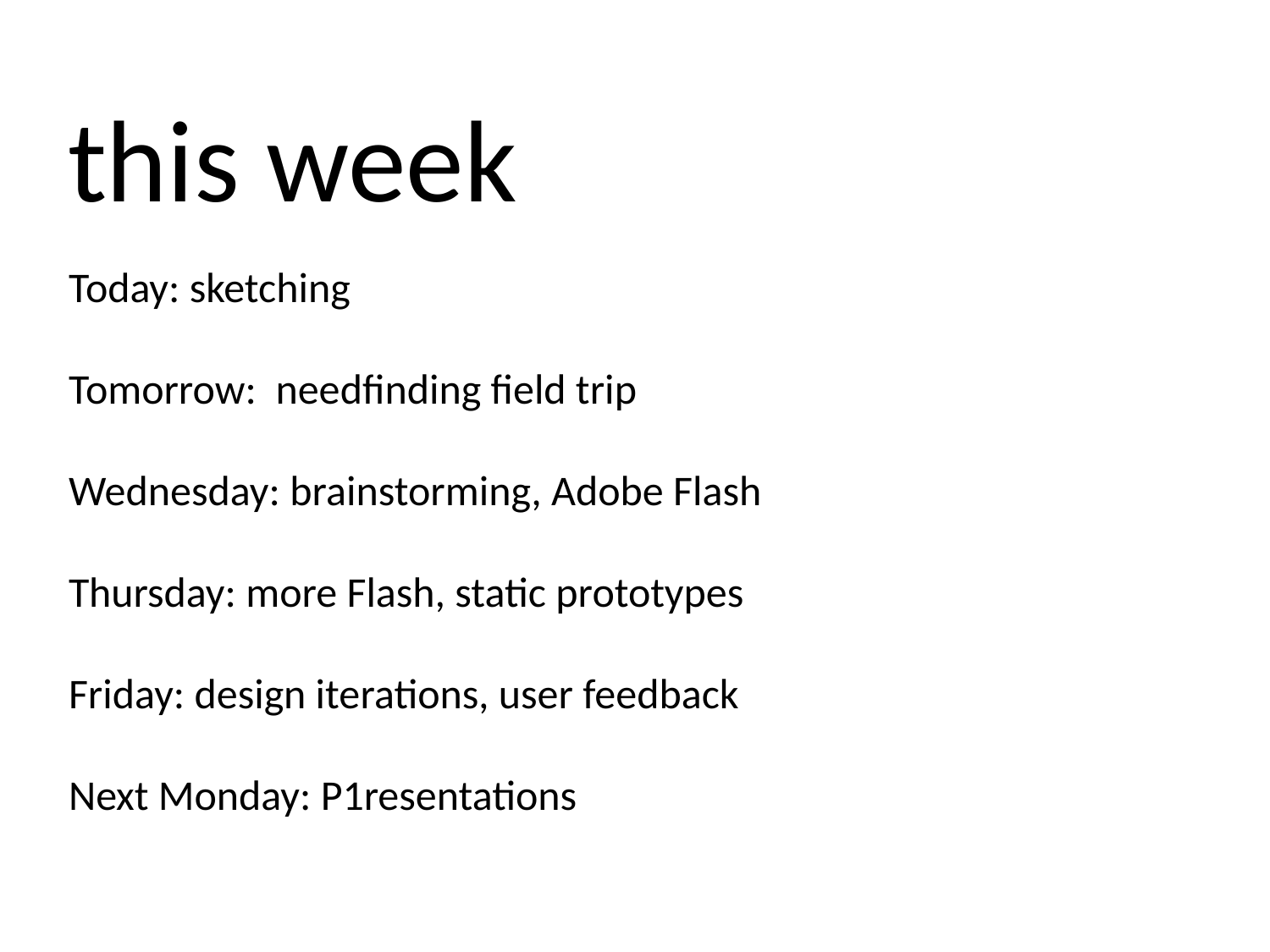

this week
Today: sketching

Tomorrow:  needfinding field trip

Wednesday: brainstorming, Adobe Flash

Thursday: more Flash, static prototypes

Friday: design iterations, user feedback

Next Monday: P1resentations